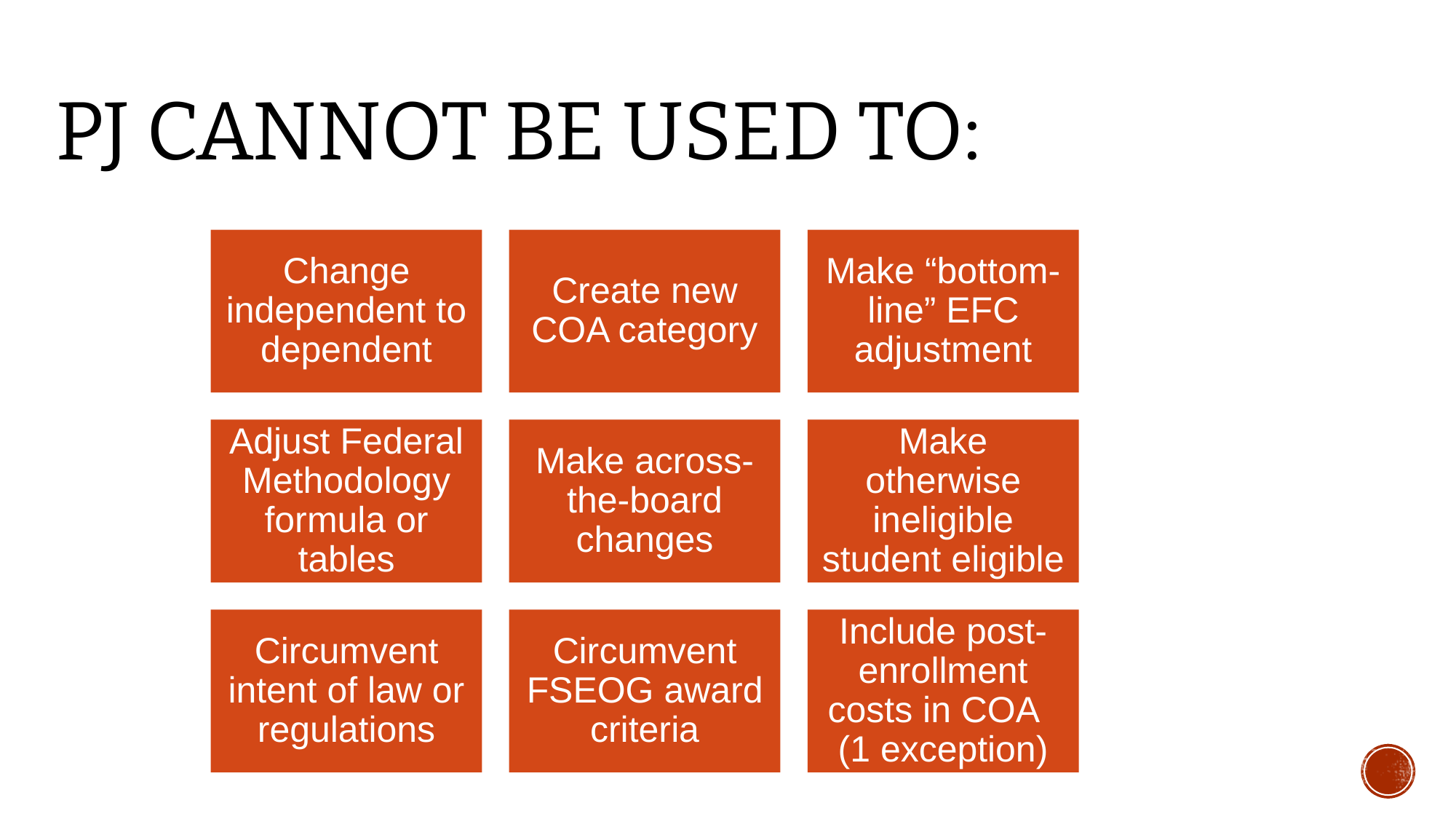

# PJ Cannot be used to:
Change independent to dependent
Create new COA category
Make “bottom-line” EFC adjustment
Adjust Federal Methodology formula or tables
Make across-the-board changes
Make otherwise ineligible student eligible
Circumvent intent of law or regulations
Circumvent FSEOG award criteria
Include post-enrollment costs in COA   (1 exception)